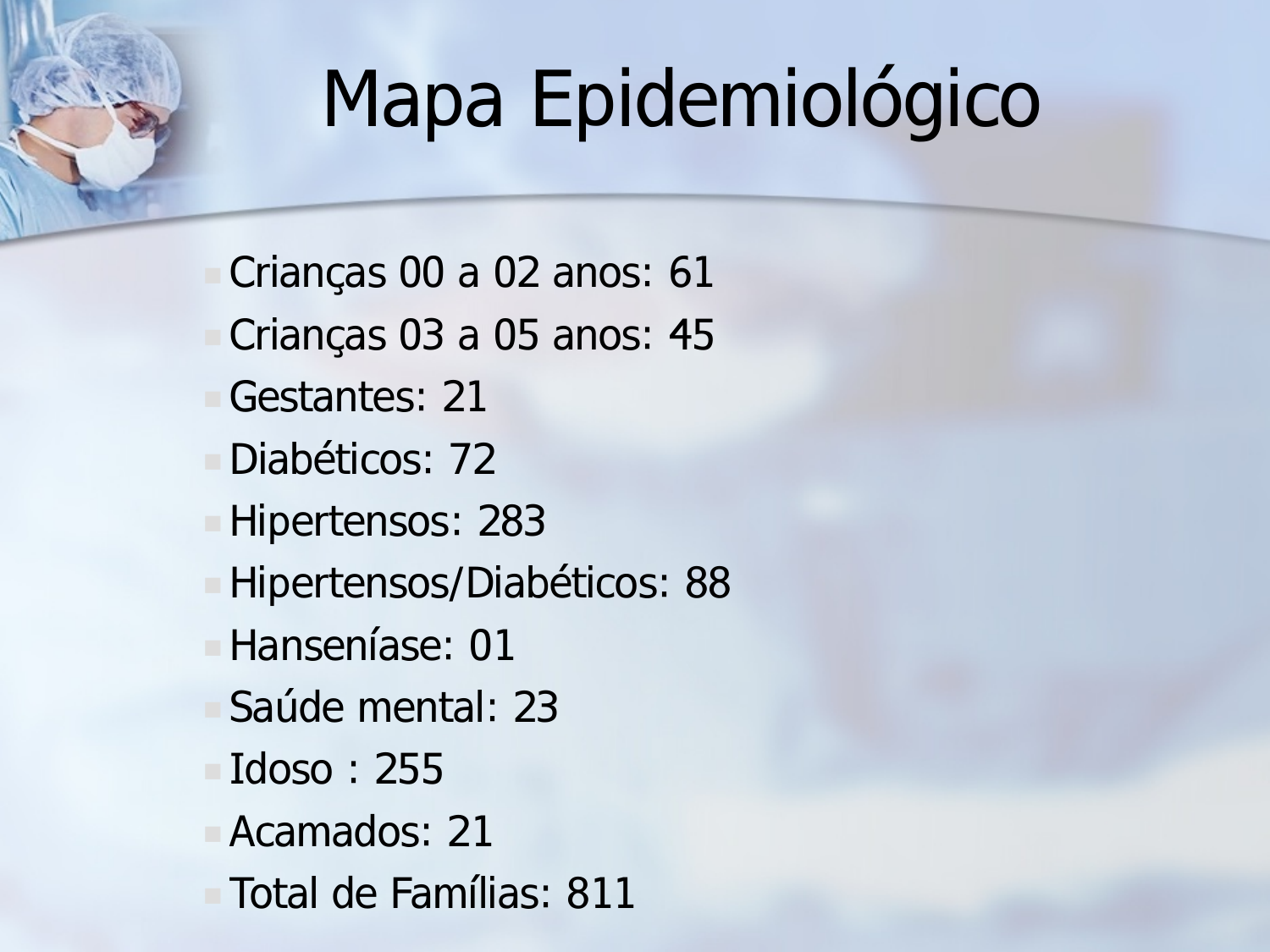

# Mapa Epidemiológico
Crianças 00 a 02 anos: 61
Crianças 03 a 05 anos: 45
Gestantes: 21
Diabéticos: 72
Hipertensos: 283
Hipertensos/Diabéticos: 88
Hanseníase: 01
Saúde mental: 23
Idoso : 255
Acamados: 21
Total de Famílias: 811